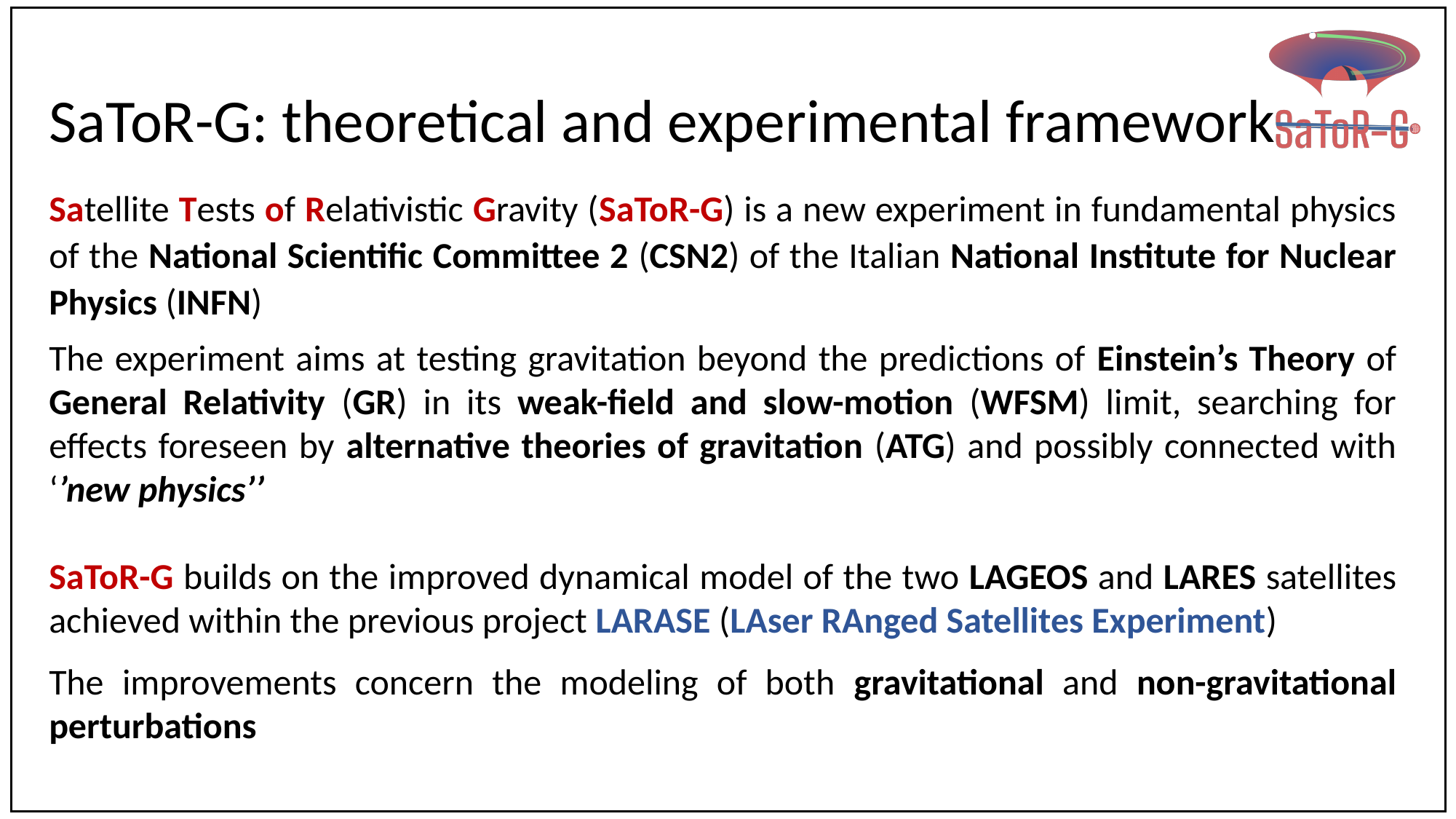

# SaToR-G: theoretical and experimental framework

Satellite Tests of Relativistic Gravity (SaToR-G) is a new experiment in fundamental physics of the National Scientific Committee 2 (CSN2) of the Italian National Institute for Nuclear Physics (INFN)
The experiment aims at testing gravitation beyond the predictions of Einstein’s Theory of General Relativity (GR) in its weak-field and slow-motion (WFSM) limit, searching for effects foreseen by alternative theories of gravitation (ATG) and possibly connected with ‘’new physics’’

SaToR-G builds on the improved dynamical model of the two LAGEOS and LARES satellites achieved within the previous project LARASE (LAser RAnged Satellites Experiment)

The improvements concern the modeling of both gravitational and non-gravitational perturbations